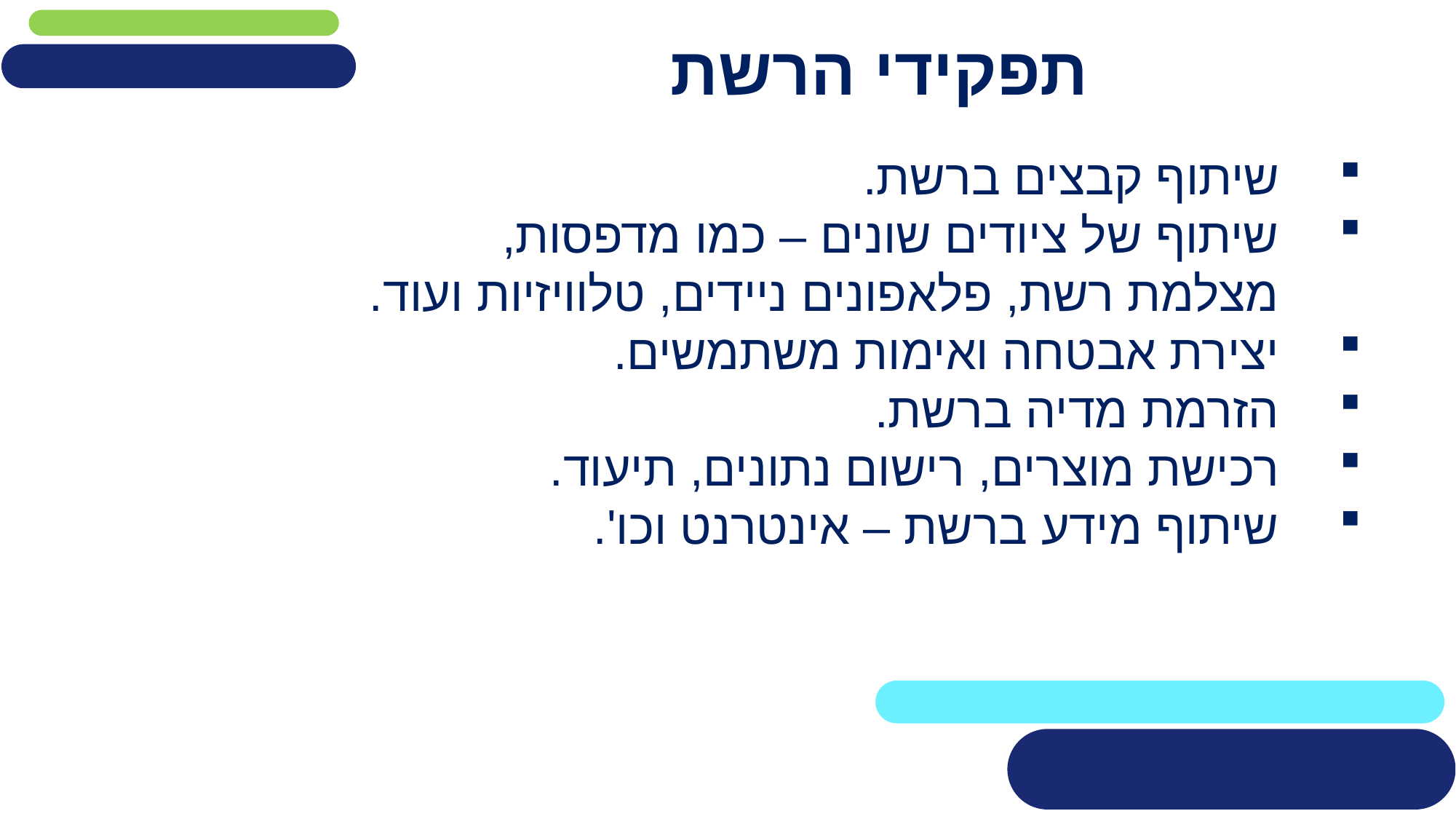

# תפקידי הרשת
שיתוף קבצים ברשת.
שיתוף של ציודים שונים – כמו מדפסות,
מצלמת רשת, פלאפונים ניידים, טלוויזיות ועוד.
יצירת אבטחה ואימות משתמשים.
הזרמת מדיה ברשת.
רכישת מוצרים, רישום נתונים, תיעוד.
שיתוף מידע ברשת – אינטרנט וכו'.